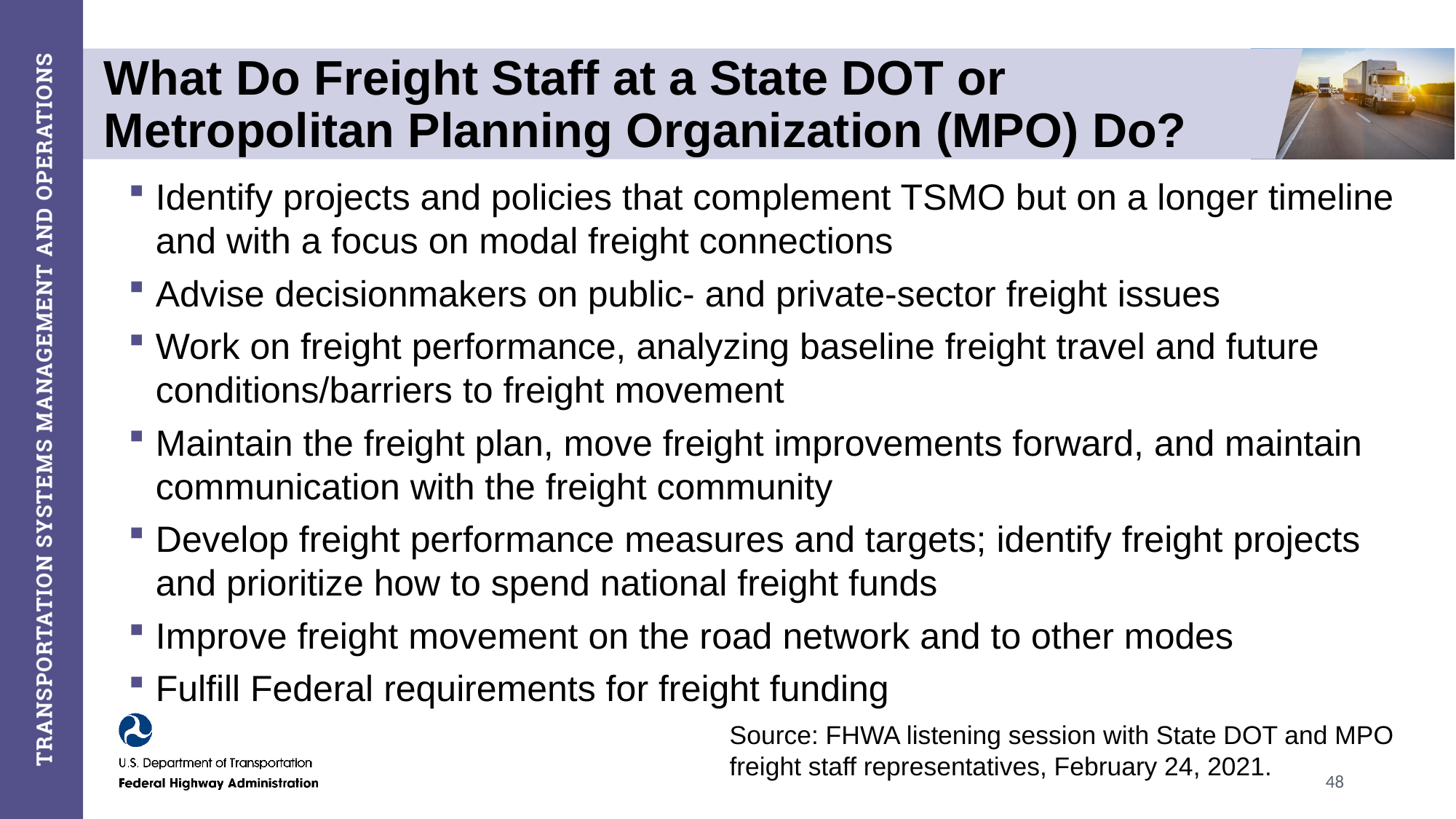

# What Do Freight Staff at a State DOT or Metropolitan Planning Organization (MPO) Do?
Identify projects and policies that complement TSMO but on a longer timeline and with a focus on modal freight connections
Advise decisionmakers on public- and private-sector freight issues
Work on freight performance, analyzing baseline freight travel and future conditions/barriers to freight movement
Maintain the freight plan, move freight improvements forward, and maintain communication with the freight community
Develop freight performance measures and targets; identify freight projects and prioritize how to spend national freight funds
Improve freight movement on the road network and to other modes
Fulfill Federal requirements for freight funding
Source: FHWA listening session with State DOT and MPO freight staff representatives, February 24, 2021.
48